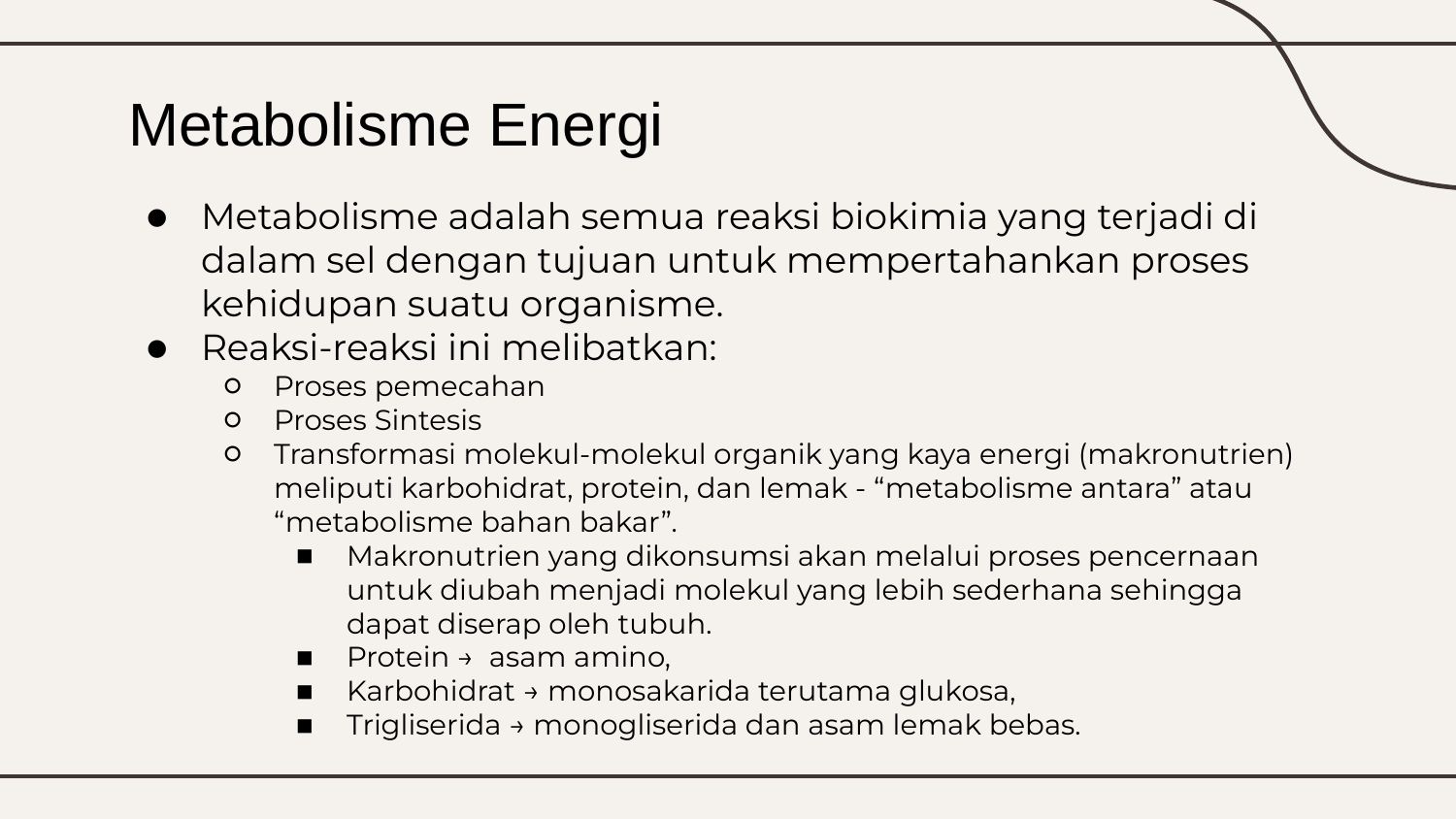

# Metabolisme Energi
Metabolisme adalah semua reaksi biokimia yang terjadi di dalam sel dengan tujuan untuk mempertahankan proses kehidupan suatu organisme.
Reaksi-reaksi ini melibatkan:
Proses pemecahan
Proses Sintesis
Transformasi molekul-molekul organik yang kaya energi (makronutrien) meliputi karbohidrat, protein, dan lemak - “metabolisme antara” atau “metabolisme bahan bakar”.
Makronutrien yang dikonsumsi akan melalui proses pencernaan untuk diubah menjadi molekul yang lebih sederhana sehingga dapat diserap oleh tubuh.
Protein →  asam amino,
Karbohidrat → monosakarida terutama glukosa,
Trigliserida → monogliserida dan asam lemak bebas.